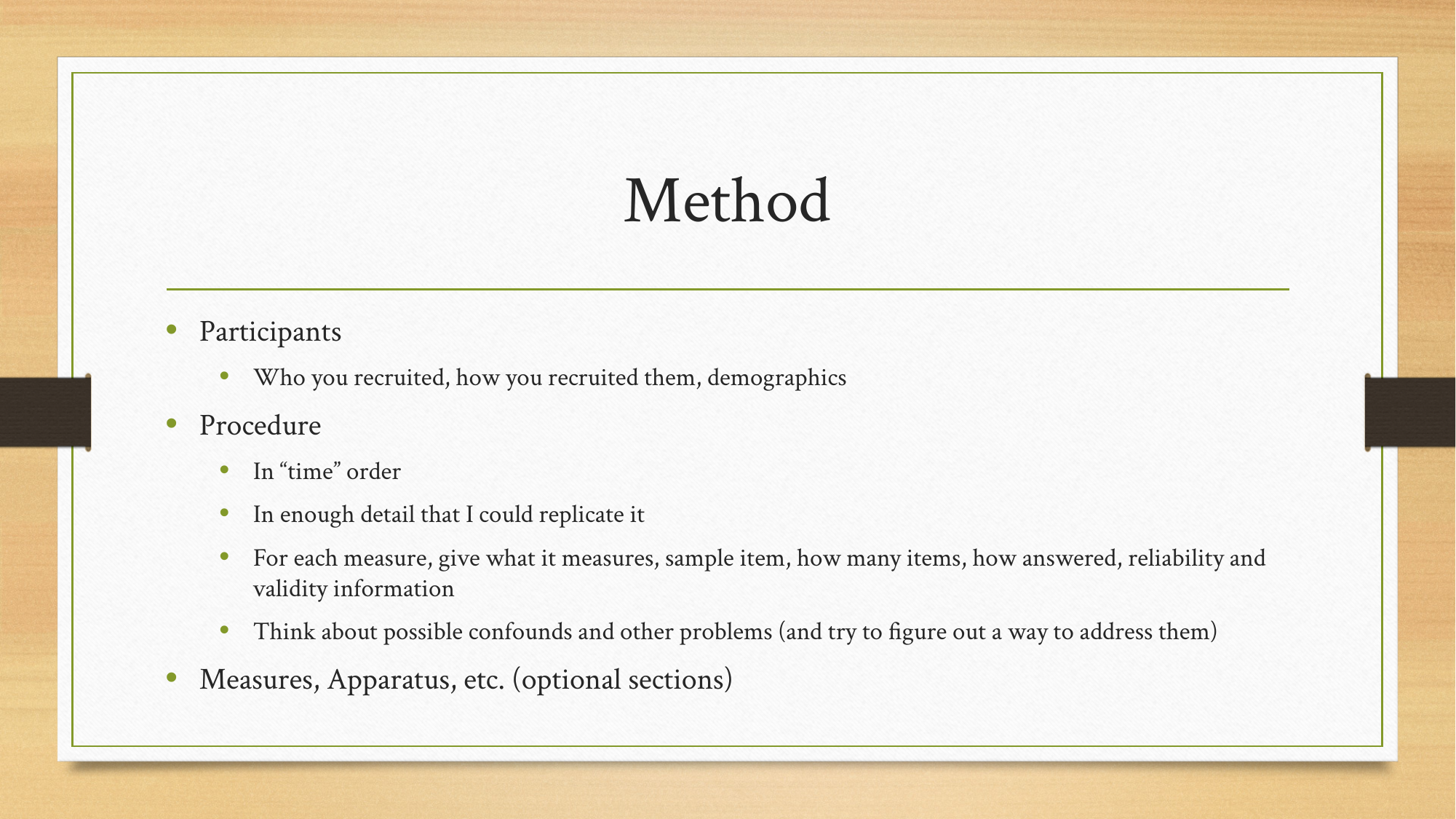

# Method
Participants
Who you recruited, how you recruited them, demographics
Procedure
In “time” order
In enough detail that I could replicate it
For each measure, give what it measures, sample item, how many items, how answered, reliability and validity information
Think about possible confounds and other problems (and try to figure out a way to address them)
Measures, Apparatus, etc. (optional sections)